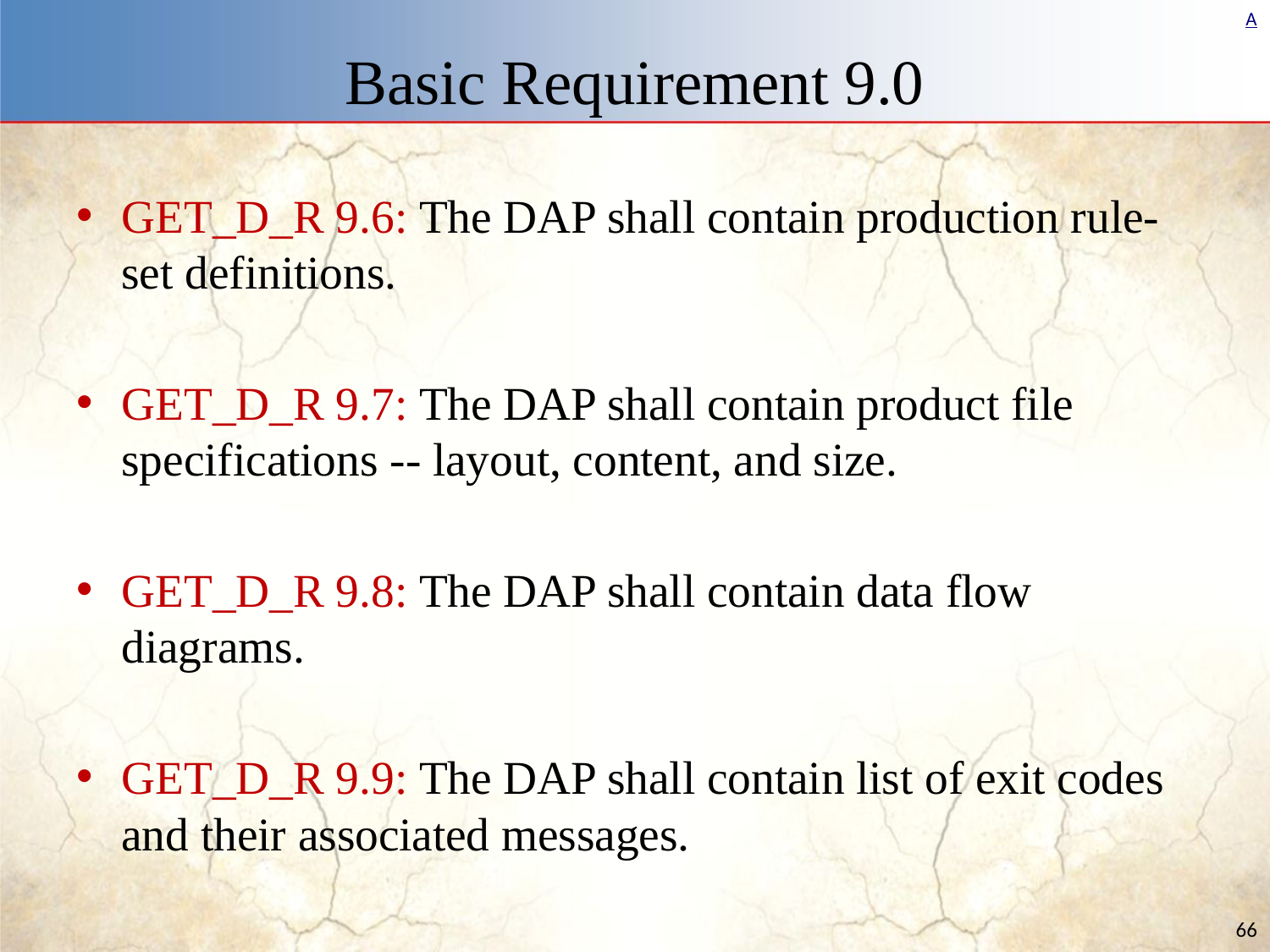

# Basic Requirement 9.0
GET_D_R 9.6: The DAP shall contain production rule-set definitions.

GET_D_R 9.7: The DAP shall contain product file specifications -- layout, content, and size.

GET_D_R 9.8: The DAP shall contain data flow diagrams.

GET_D_R 9.9: The DAP shall contain list of exit codes and their associated messages.